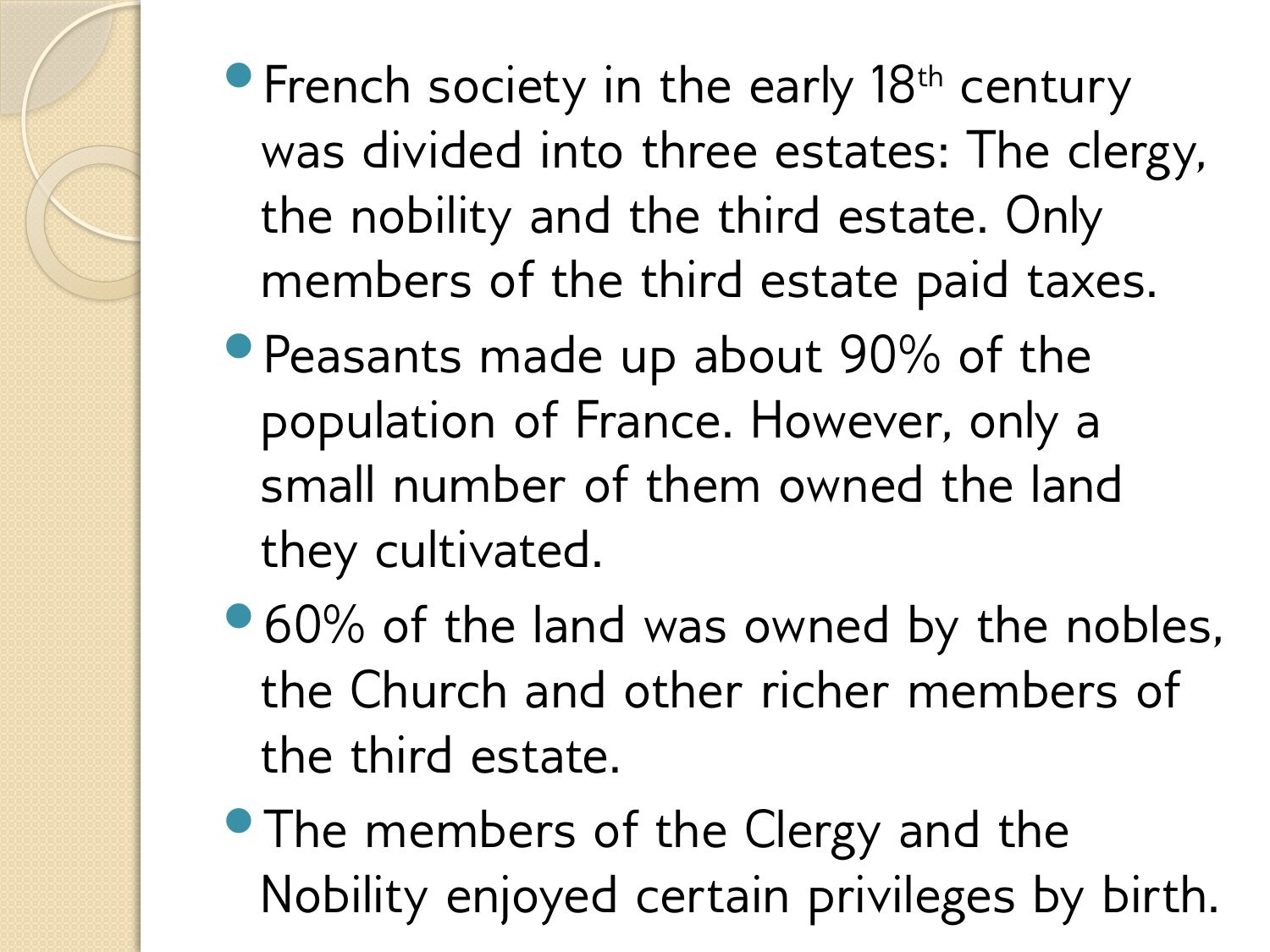

French society in the early 18th century was divided into three estates: The clergy, the nobility and the third estate. Only members of the third estate paid taxes.
Peasants made up about 90% of the population of France. However, only a small number of them owned the land they cultivated.
60% of the land was owned by the nobles, the Church and other richer members of the third estate.
The members of the Clergy and the Nobility enjoyed certain privileges by birth.